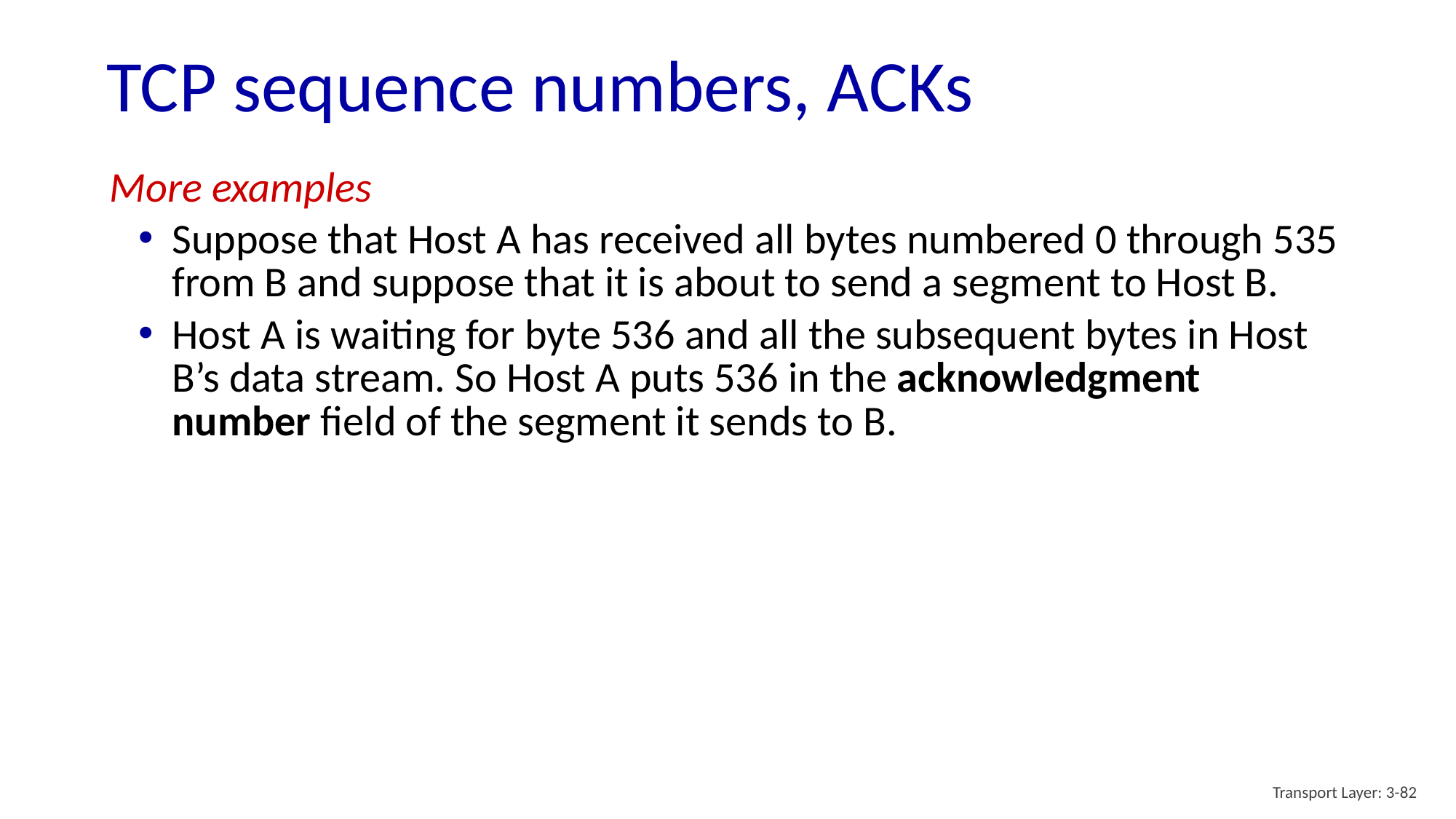

# TCP sequence numbers, ACKs
More examples
Suppose that Host A has received all bytes numbered 0 through 535 from B and suppose that it is about to send a segment to Host B.
Host A is waiting for byte 536 and all the subsequent bytes in Host B’s data stream. So Host A puts 536 in the acknowledgment number field of the segment it sends to B.
Transport Layer: 3-82